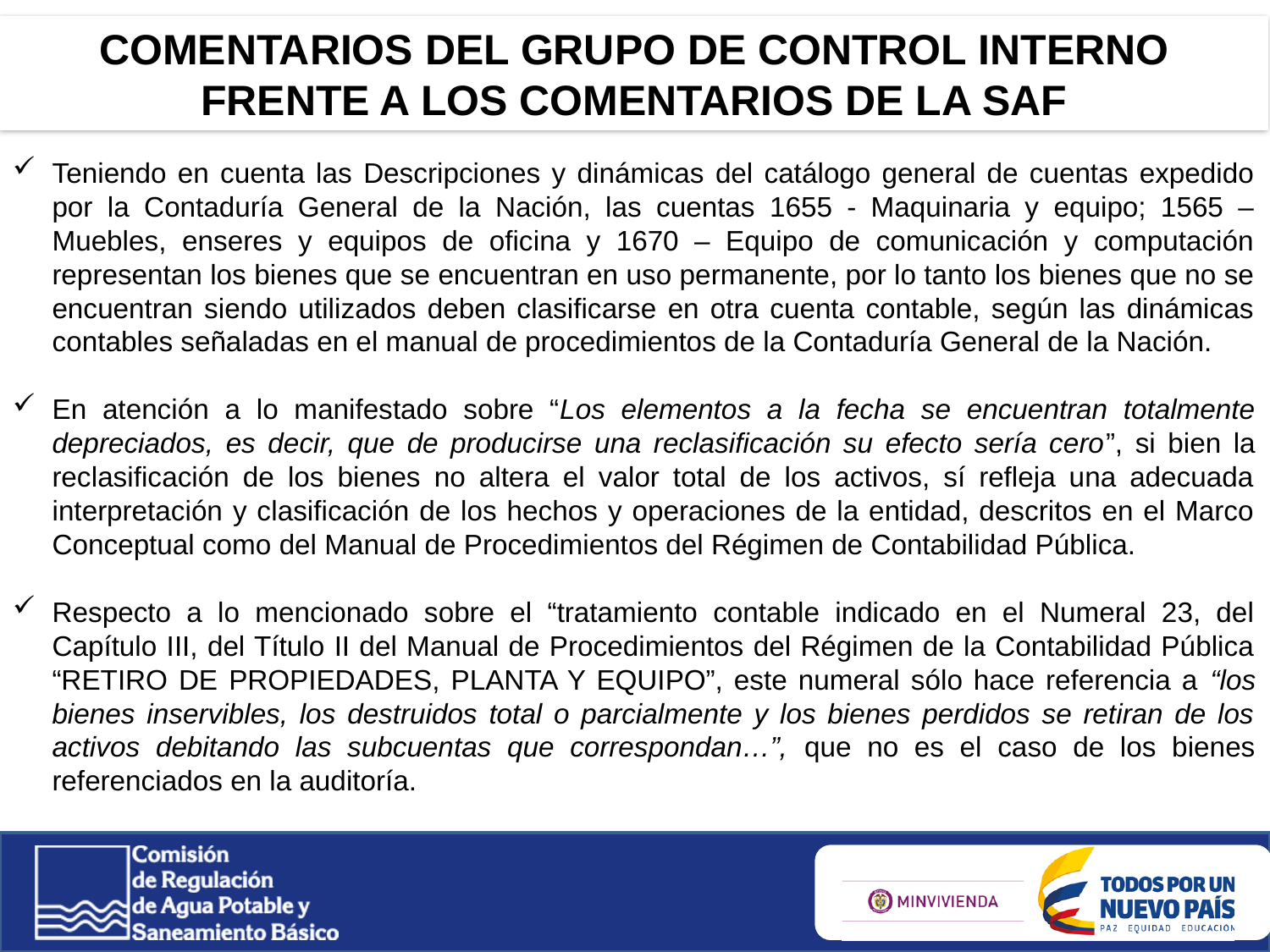

COMENTARIOS DEL GRUPO DE CONTROL INTERNO FRENTE A LOS COMENTARIOS DE LA SAF
Teniendo en cuenta las Descripciones y dinámicas del catálogo general de cuentas expedido por la Contaduría General de la Nación, las cuentas 1655 - Maquinaria y equipo; 1565 – Muebles, enseres y equipos de oficina y 1670 – Equipo de comunicación y computación representan los bienes que se encuentran en uso permanente, por lo tanto los bienes que no se encuentran siendo utilizados deben clasificarse en otra cuenta contable, según las dinámicas contables señaladas en el manual de procedimientos de la Contaduría General de la Nación.

En atención a lo manifestado sobre “Los elementos a la fecha se encuentran totalmente depreciados, es decir, que de producirse una reclasificación su efecto sería cero”, si bien la reclasificación de los bienes no altera el valor total de los activos, sí refleja una adecuada interpretación y clasificación de los hechos y operaciones de la entidad, descritos en el Marco Conceptual como del Manual de Procedimientos del Régimen de Contabilidad Pública.

Respecto a lo mencionado sobre el “tratamiento contable indicado en el Numeral 23, del Capítulo III, del Título II del Manual de Procedimientos del Régimen de la Contabilidad Pública “RETIRO DE PROPIEDADES, PLANTA Y EQUIPO”, este numeral sólo hace referencia a “los bienes inservibles, los destruidos total o parcialmente y los bienes perdidos se retiran de los activos debitando las subcuentas que correspondan…”, que no es el caso de los bienes referenciados en la auditoría.